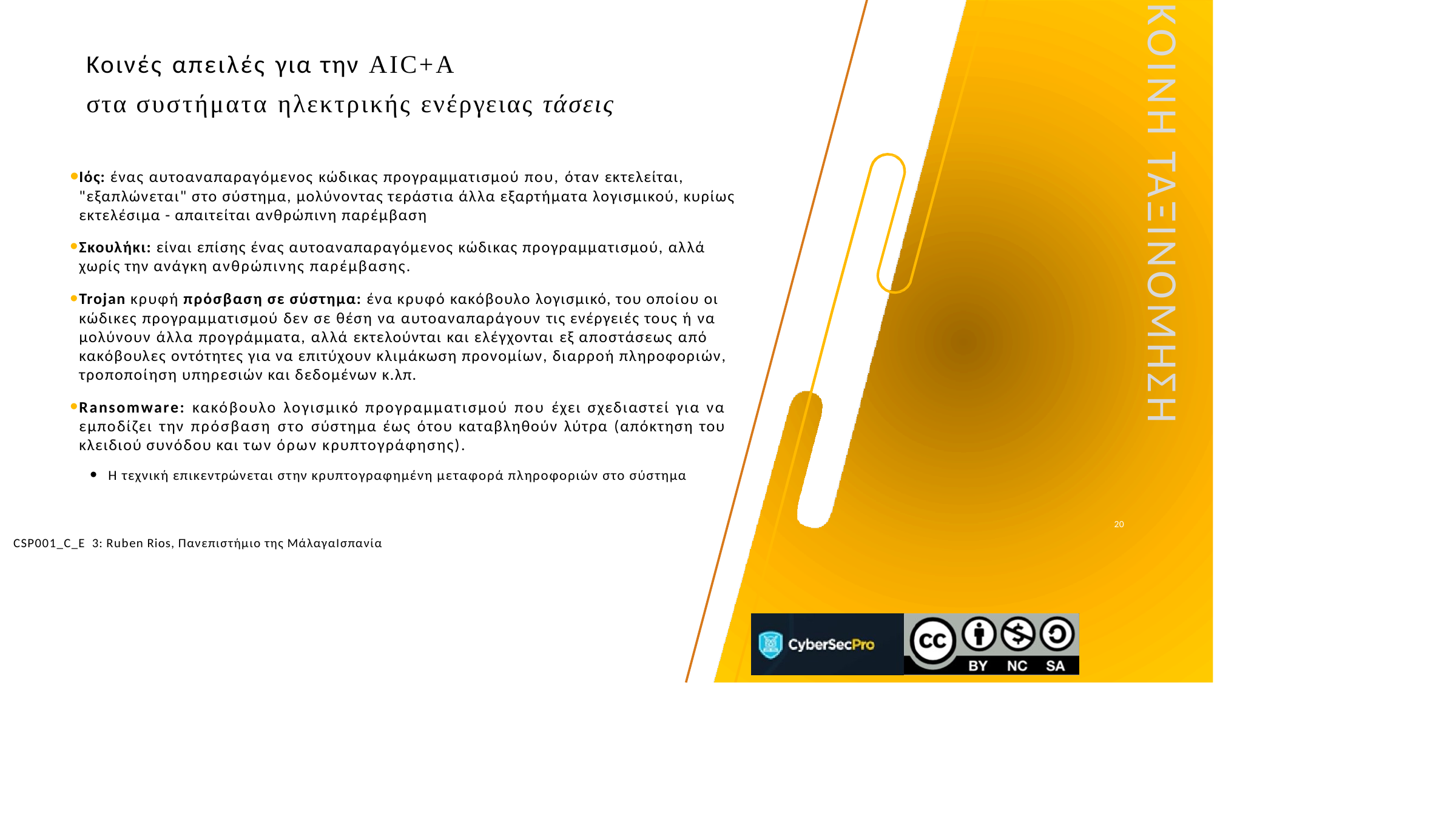

ΚΟΙΝΉ ΤΑΞΙΝΌΜΗΣΗ
Κοινές απειλές για την AIC+A
στα συστήματα ηλεκτρικής ενέργειας τάσεις
Ιός: ένας αυτοαναπαραγόμενος κώδικας προγραμματισμού που, όταν εκτελείται,  "εξαπλώνεται" στο σύστημα, μολύνοντας τεράστια άλλα εξαρτήματα λογισμικού, κυρίως  εκτελέσιμα - απαιτείται ανθρώπινη παρέμβαση
Σκουλήκι: είναι επίσης ένας αυτοαναπαραγόμενος κώδικας προγραμματισμού, αλλά  χωρίς την ανάγκη ανθρώπινης παρέμβασης.

Trojan κρυφή πρόσβαση σε σύστημα: ένα κρυφό κακόβουλο λογισμικό, του οποίου οι  κώδικες προγραμματισμού δεν σε θέση να αυτοαναπαράγουν τις ενέργειές τους ή να  μολύνουν άλλα προγράμματα, αλλά εκτελούνται και ελέγχονται εξ αποστάσεως από  κακόβουλες οντότητες για να επιτύχουν κλιμάκωση προνομίων, διαρροή πληροφοριών,  τροποποίηση υπηρεσιών και δεδομένων κ.λπ.

Ransomware: κακόβουλο λογισμικό προγραμματισμού που έχει σχεδιαστεί για να  εμποδίζει την πρόσβαση στο σύστημα έως ότου καταβληθούν λύτρα (απόκτηση του  κλειδιού συνόδου και των όρων κρυπτογράφησης).
Η τεχνική επικεντρώνεται στην κρυπτογραφημένη μεταφορά πληροφοριών στο σύστημα
20
CSP001_C_E 3: Ruben Rios, Πανεπιστήμιο της ΜάλαγαΙσπανία